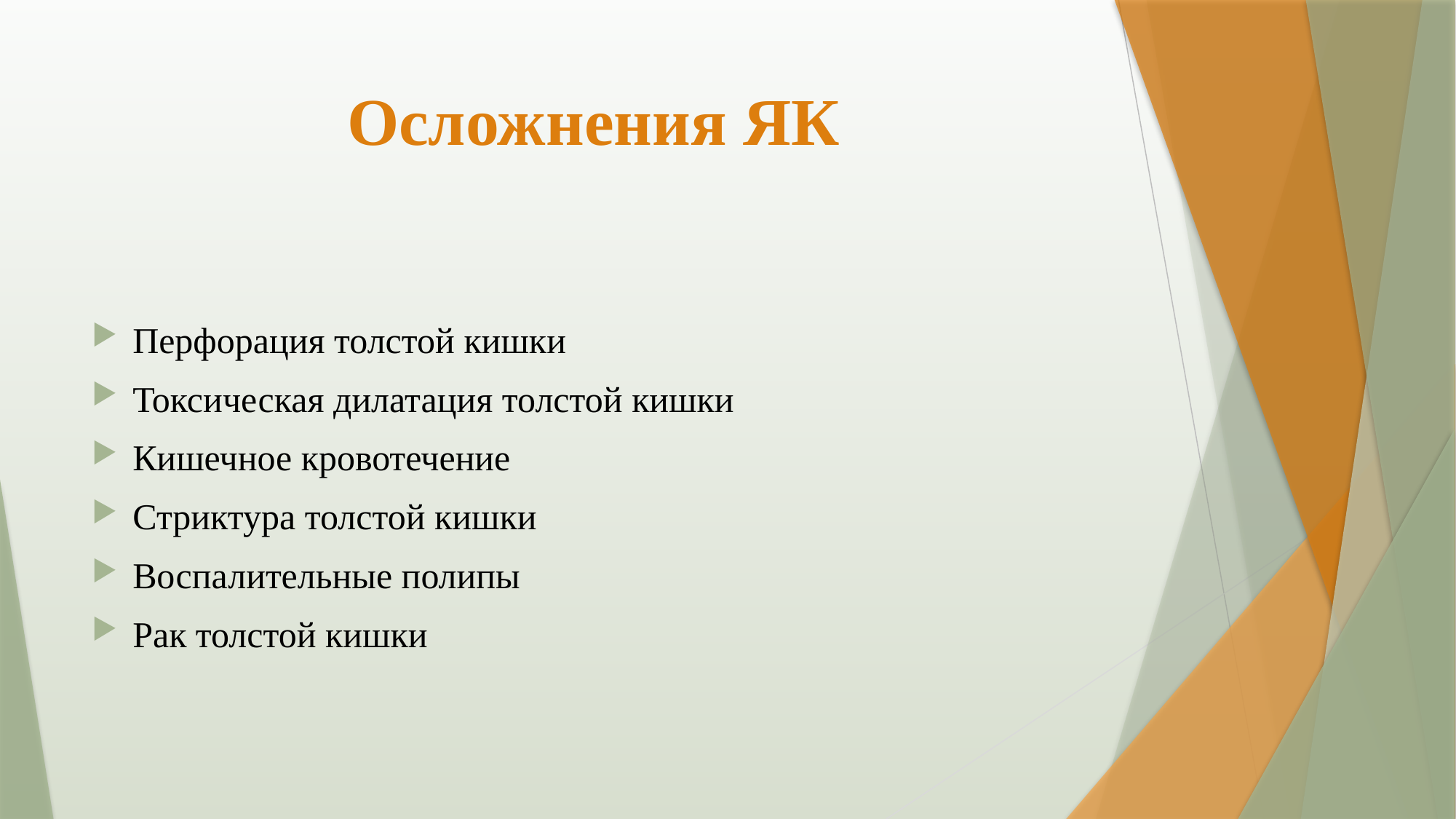

# Осложнения ЯК

Перфорация толстой кишки
Токсическая дилатация толстой кишки
Кишечное кровотечение
Стриктура толстой кишки
Воспалительные полипы
Рак толстой кишки